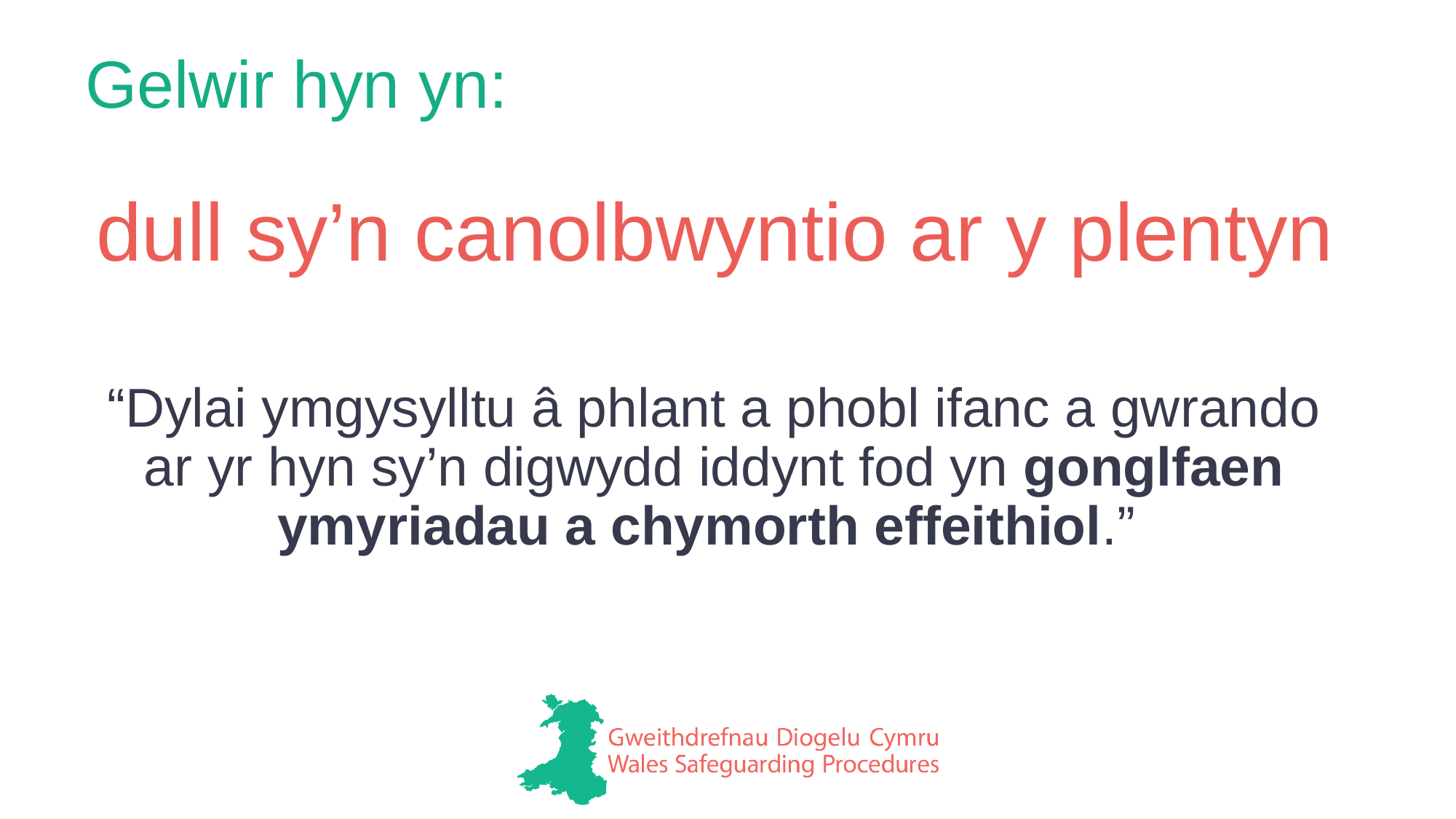

# Gelwir hyn yn:
dull sy’n canolbwyntio ar y plentyn
“Dylai ymgysylltu â phlant a phobl ifanc a gwrando ar yr hyn sy’n digwydd iddynt fod yn gonglfaen ymyriadau a chymorth effeithiol.”